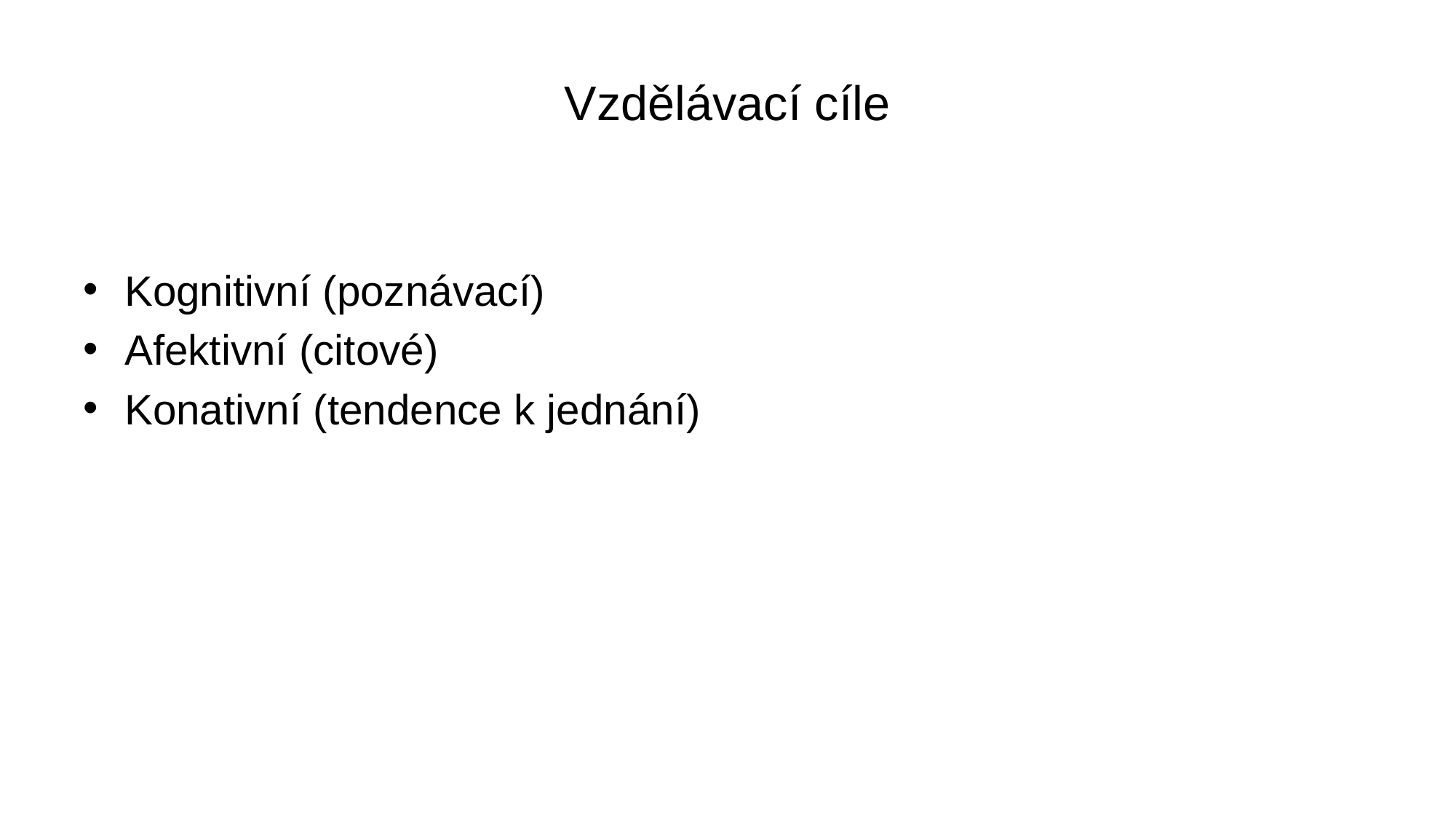

# Vzdělávací cíle

Kognitivní (poznávací)
Afektivní (citové)
Konativní (tendence k jednání)